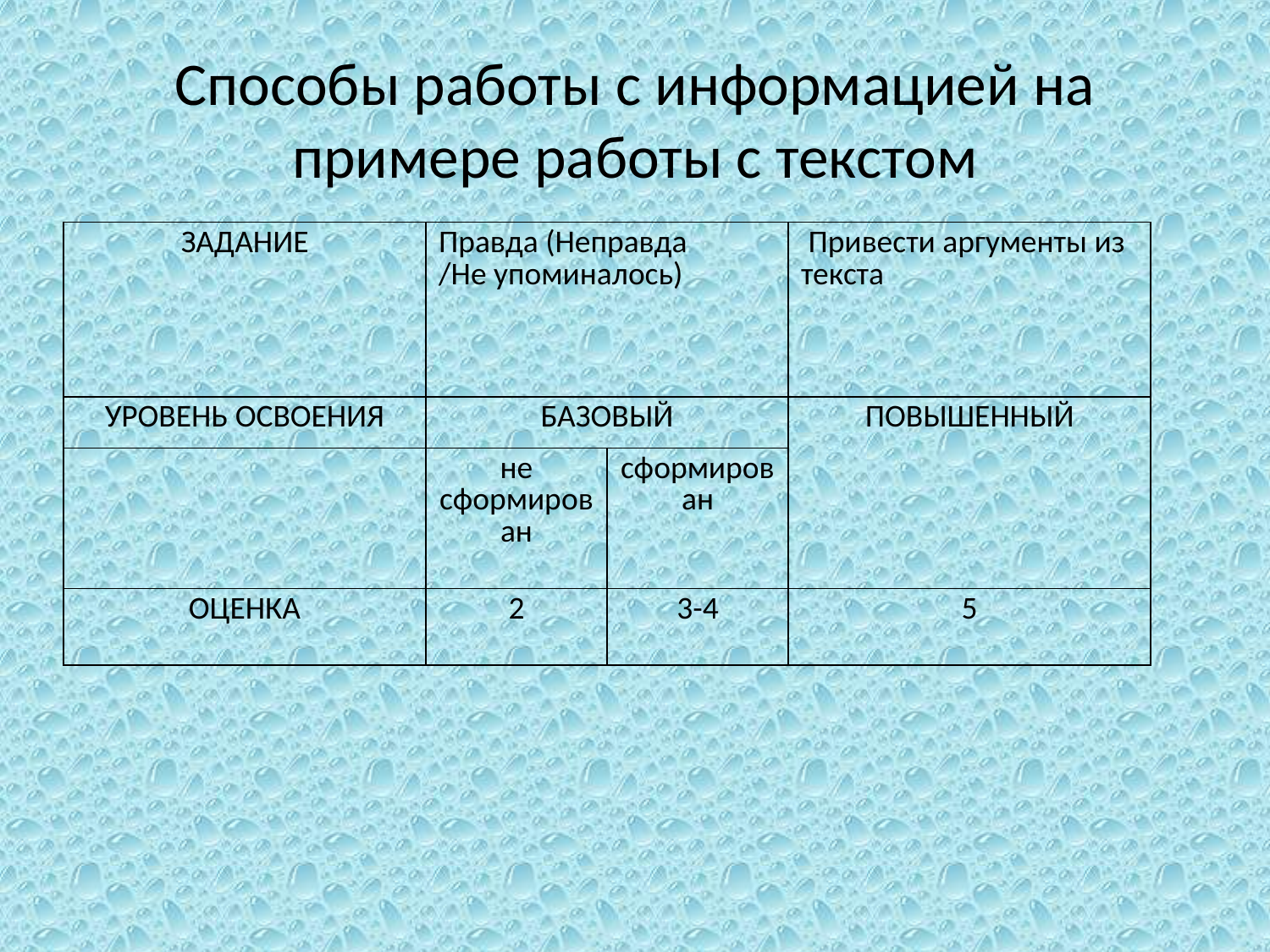

# Способы работы с информацией на примере работы с текстом
| ЗАДАНИЕ | Правда (Неправда /Не упоминалось) |  | Привести аргументы из текста |
| --- | --- | --- | --- |
| УРОВЕНЬ ОСВОЕНИЯ | БАЗОВЫЙ |  | ПОВЫШЕННЫЙ |
|  | не сформирован | сформирован |  |
| ОЦЕНКА | 2 | 3-4 | 5 |